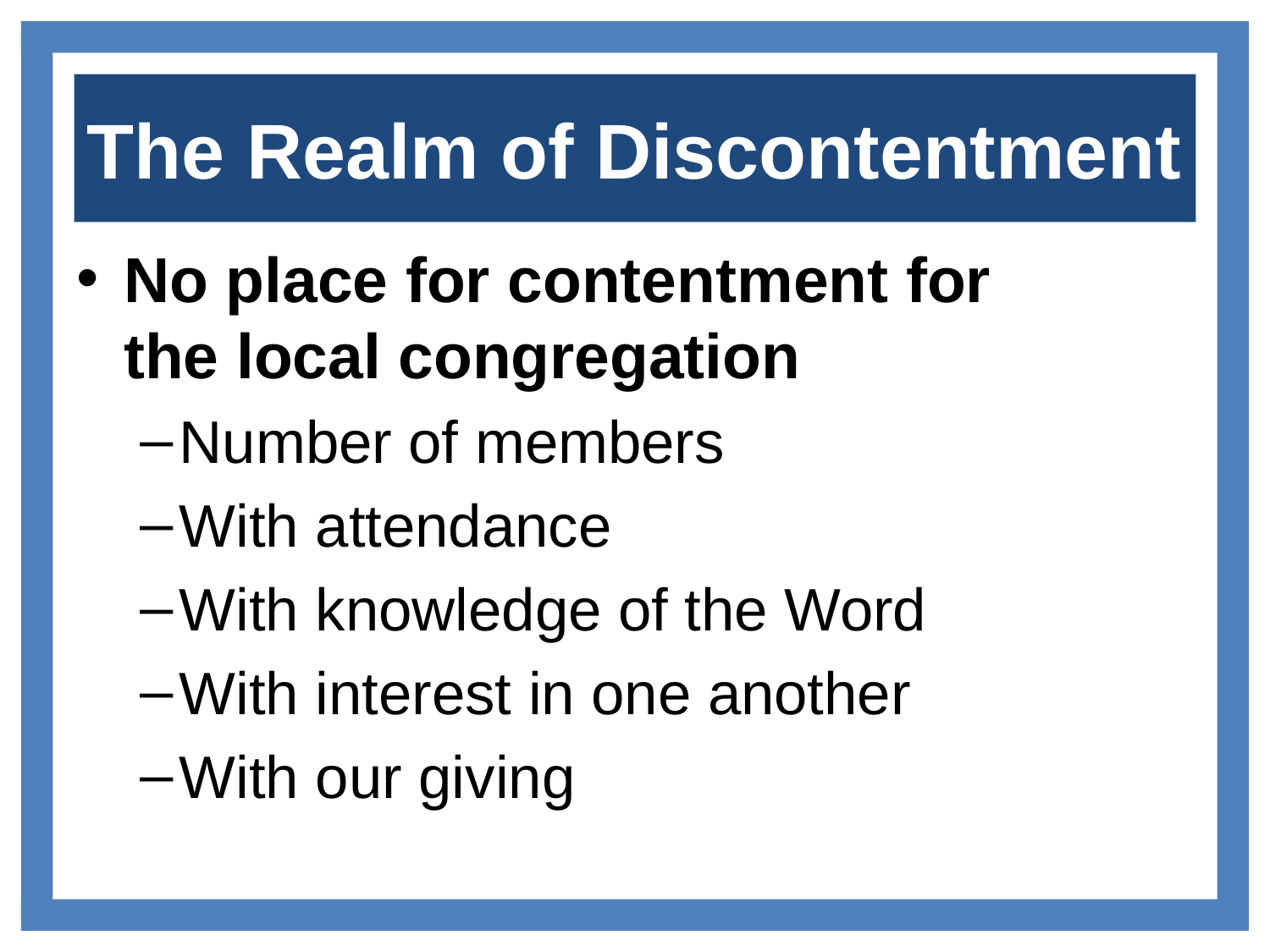

# The Realm of Discontentment
No place for contentment for
the local congregation
Number of members
With attendance
With knowledge of the Word
With interest in one another
With our giving